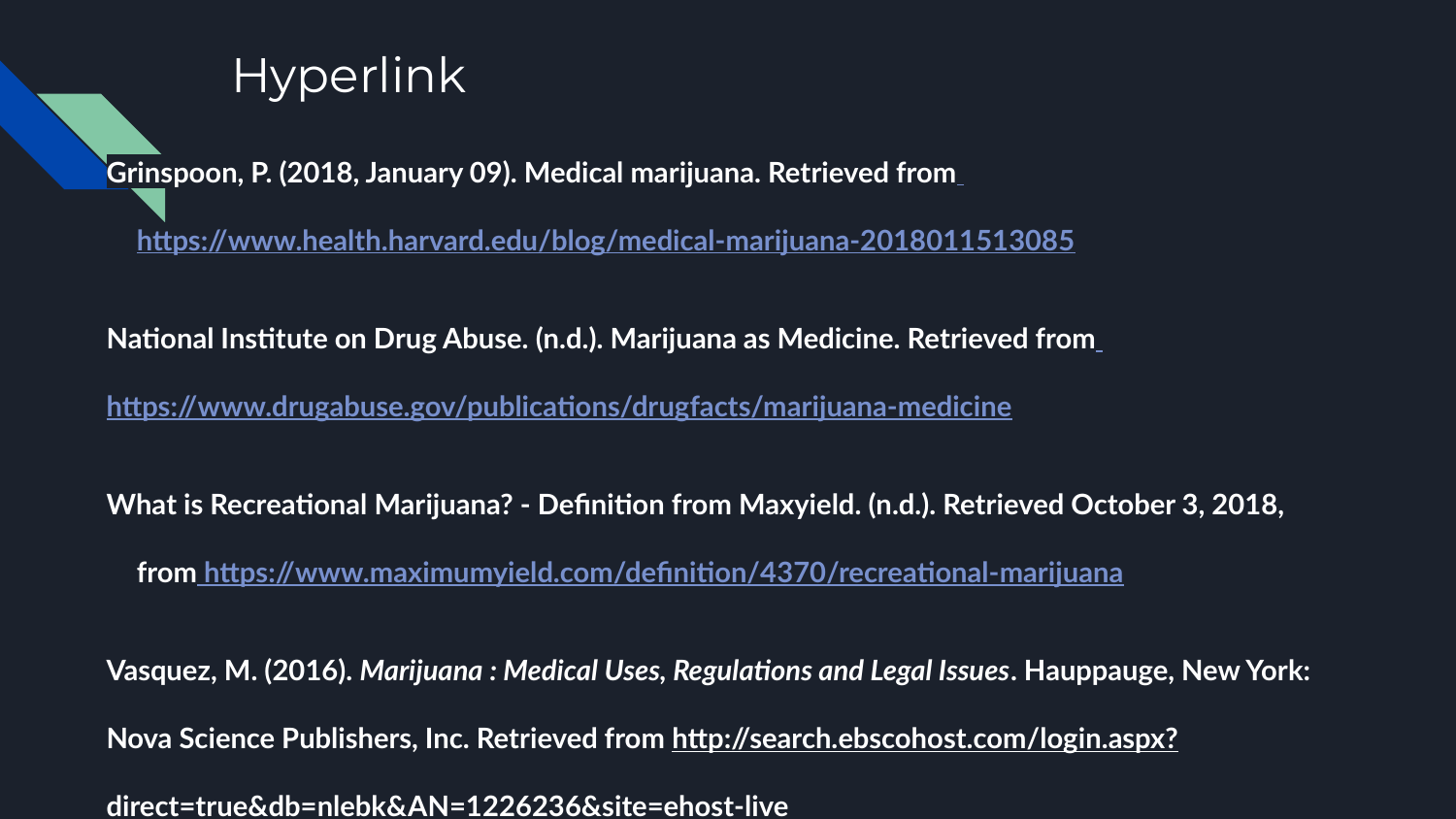

# Hyperlink
Grinspoon, P. (2018, January 09). Medical marijuana. Retrieved from https://www.health.harvard.edu/blog/medical-marijuana-2018011513085
National Institute on Drug Abuse. (n.d.). Marijuana as Medicine. Retrieved from https://www.drugabuse.gov/publications/drugfacts/marijuana-medicine
What is Recreational Marijuana? - Definition from Maxyield. (n.d.). Retrieved October 3, 2018, from https://www.maximumyield.com/definition/4370/recreational-marijuana
Vasquez, M. (2016). Marijuana : Medical Uses, Regulations and Legal Issues. Hauppauge, New York: Nova Science Publishers, Inc. Retrieved from http://search.ebscohost.com/login.aspx?direct=true&db=nlebk&AN=1226236&site=ehost-live